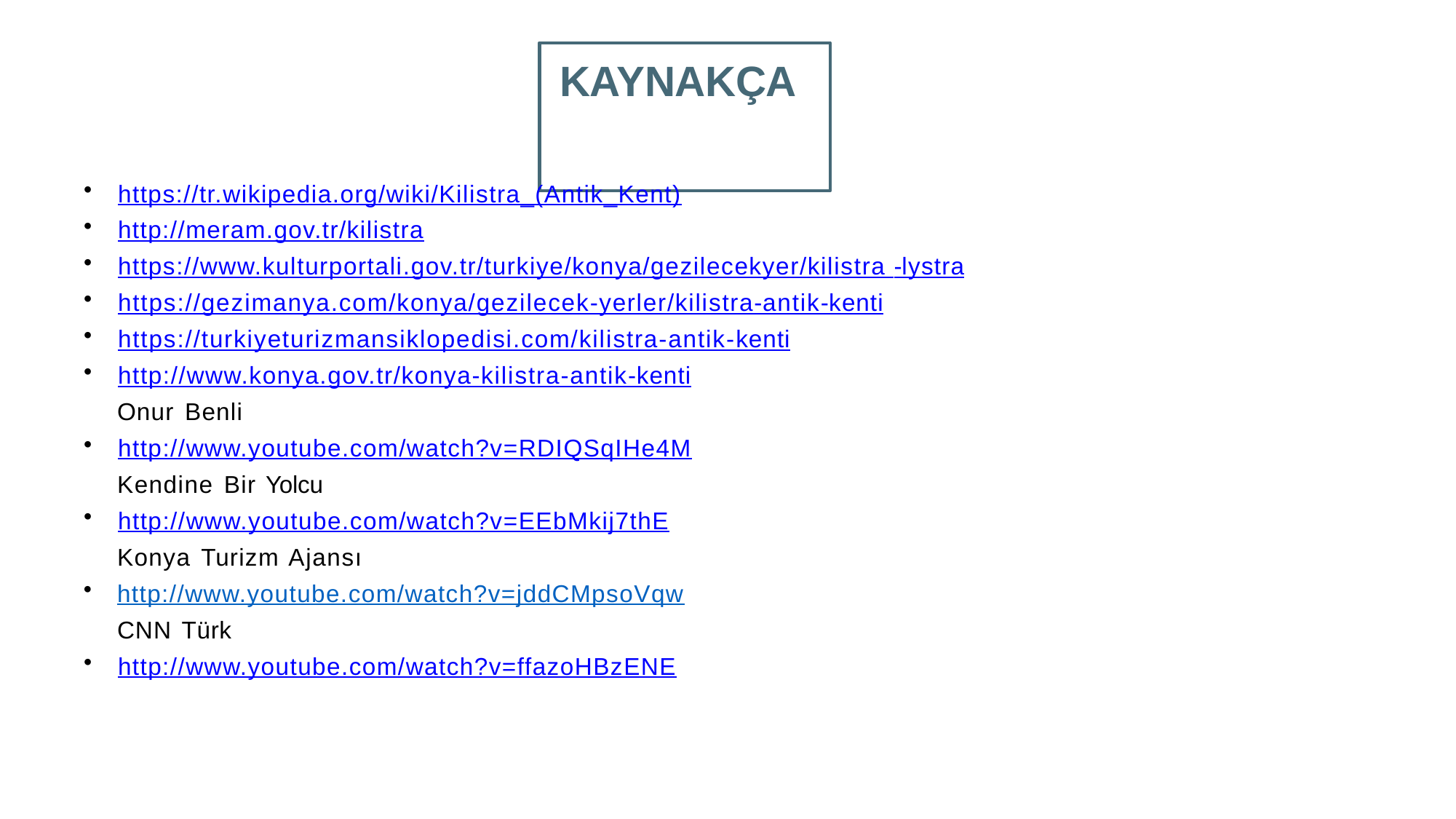

# KAYNAKÇA
https://tr.wikipedia.org/wiki/Kilistra_(Antik_Kent)
http://meram.gov.tr/kilistra
https://www.kulturportali.gov.tr/turkiye/konya/gezilecekyer/kilistra -lystra
https://gezimanya.com/konya/gezilecek-yerler/kilistra-antik-kenti
https://turkiyeturizmansiklopedisi.com/kilistra-antik-kenti
http://www.konya.gov.tr/konya-kilistra-antik-kenti
Onur Benli
http://www.youtube.com/watch?v=RDIQSqIHe4M
Kendine Bir Yolcu
http://www.youtube.com/watch?v=EEbMkij7thE
Konya Turizm Ajansı
	http://www.youtube.com/watch?v=jddCMpsoVqw CNN Türk
http://www.youtube.com/watch?v=ffazoHBzENE